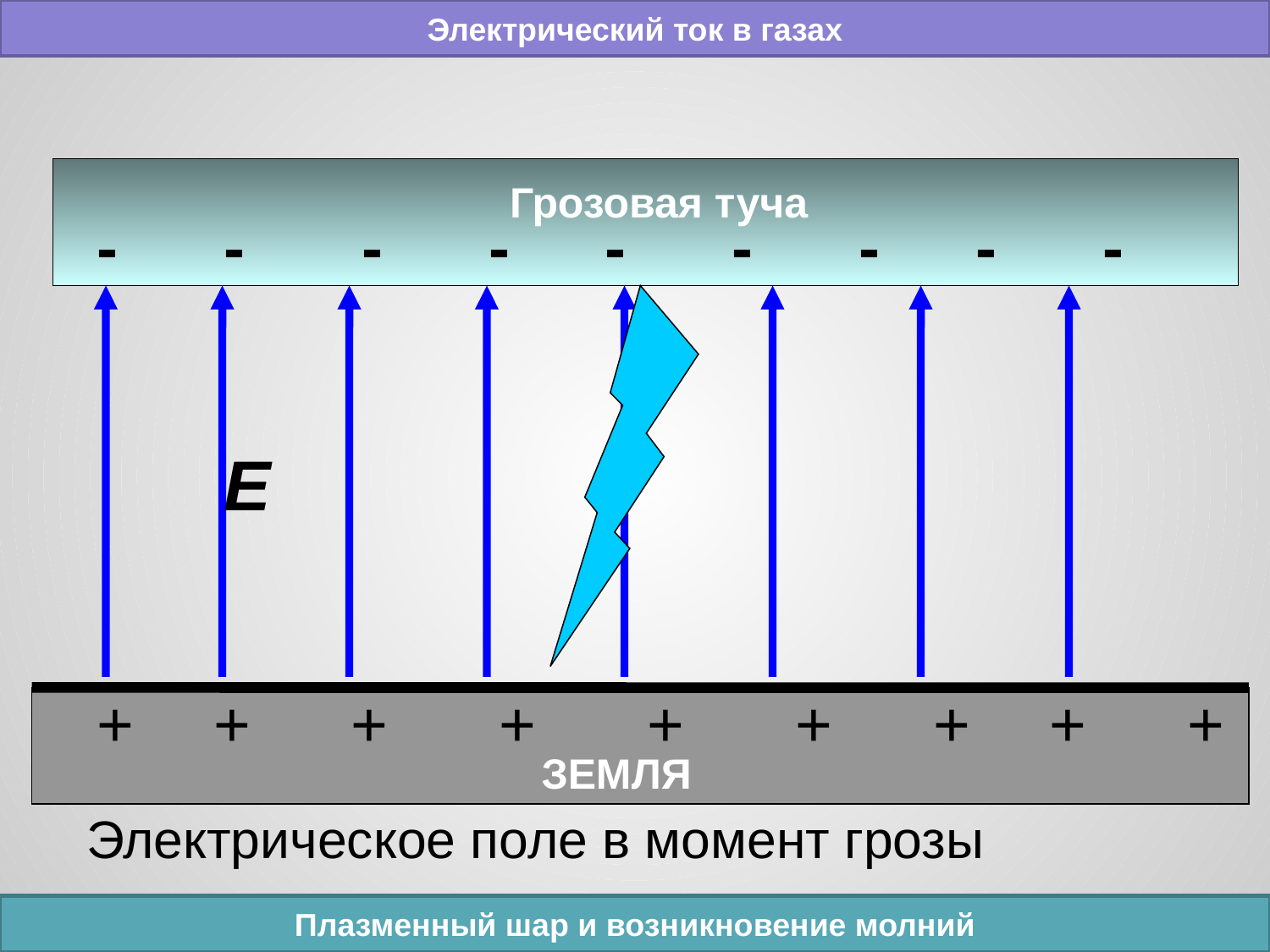

Электрический ток в газах

Грозовая туча
-
-
-
-
-
-
-
-
-

E
+
+
+
+
+
+
+
+
+

ЗЕМЛЯ
Электрическое поле в момент грозы
Плазменный шар и возникновение молний